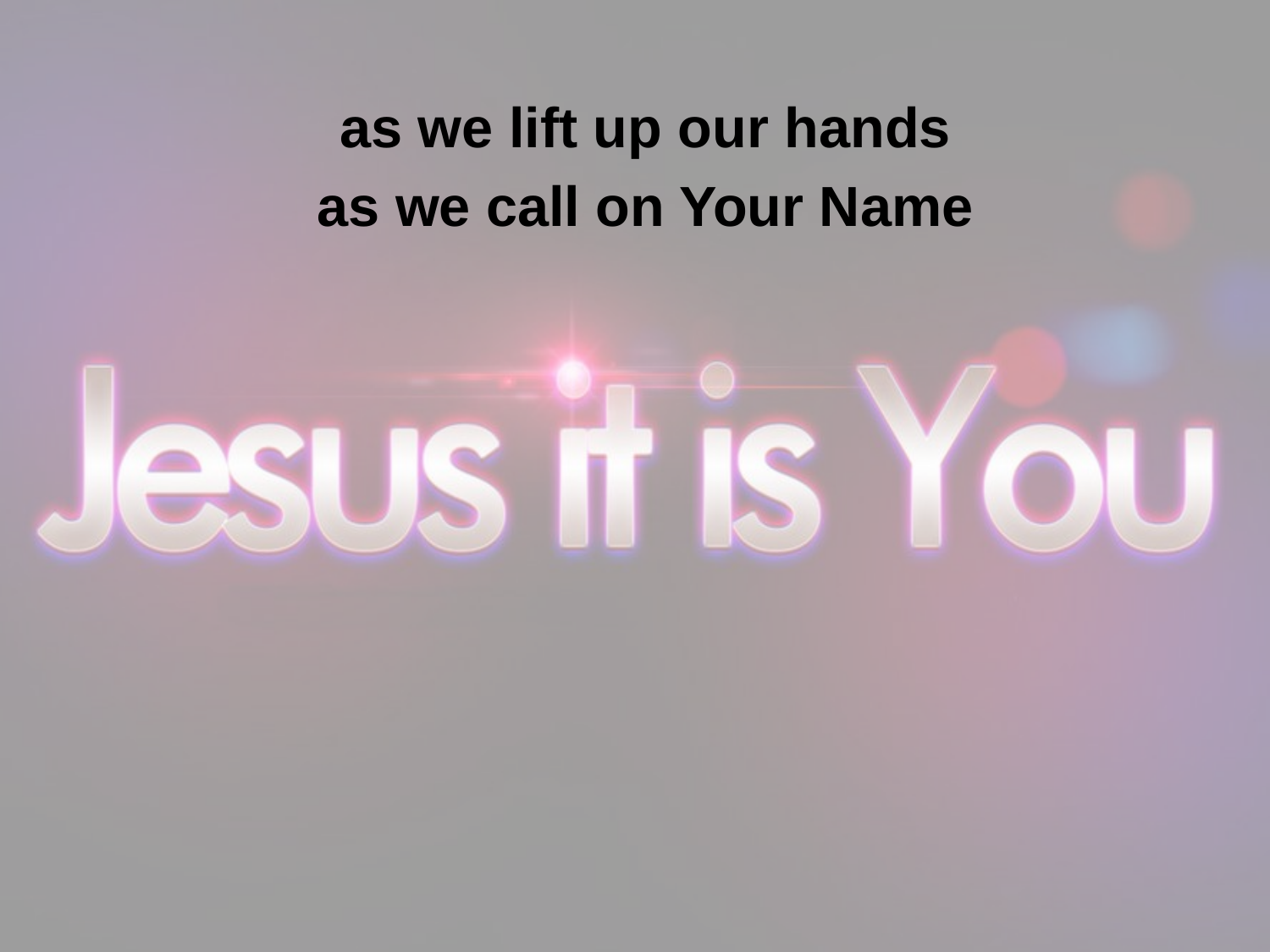

as we lift up our hands
as we call on Your Name